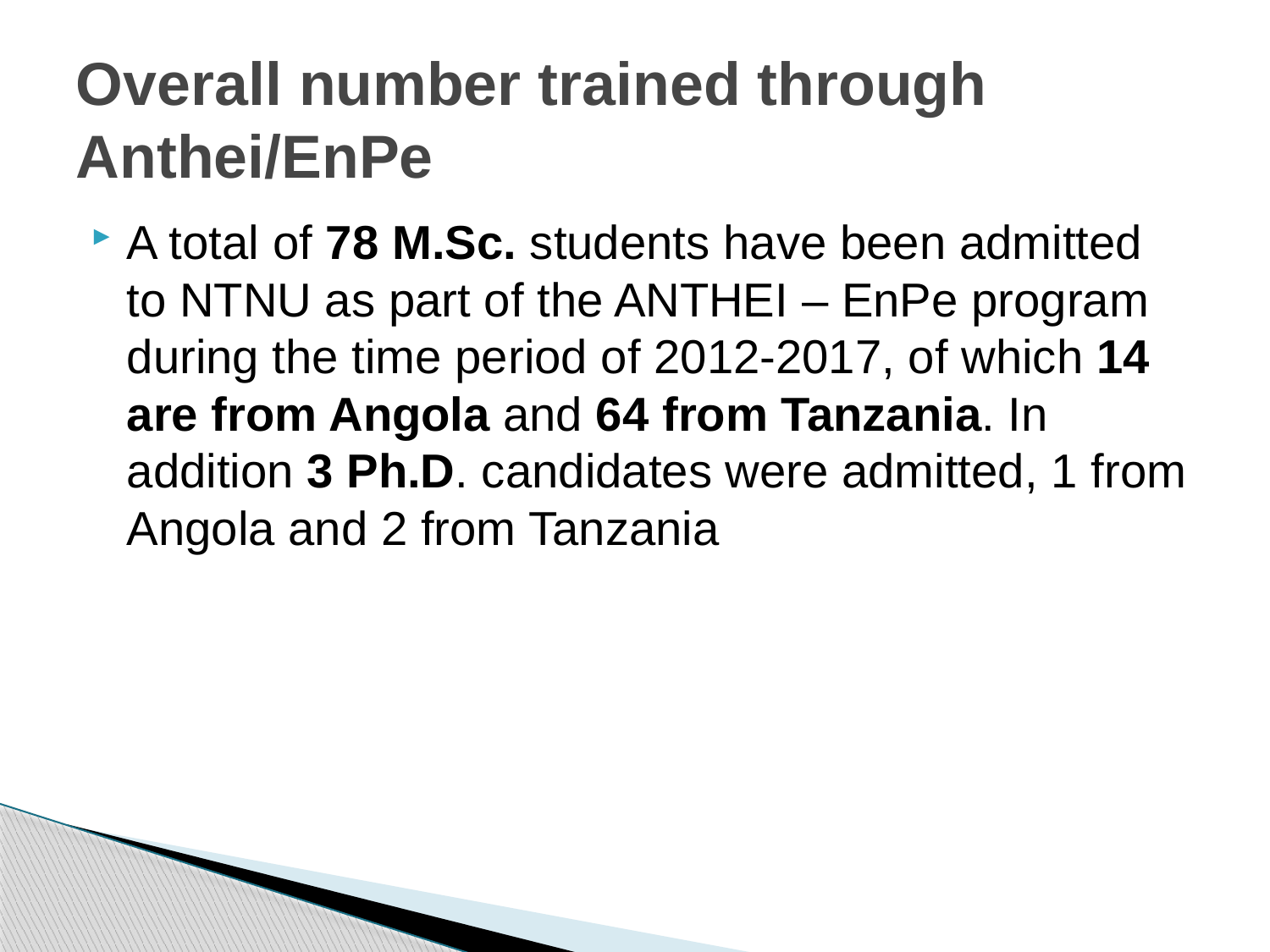

# Overall number trained through Anthei/EnPe
A total of 78 M.Sc. students have been admitted to NTNU as part of the ANTHEI – EnPe program during the time period of 2012-2017, of which 14 are from Angola and 64 from Tanzania. In addition 3 Ph.D. candidates were admitted, 1 from Angola and 2 from Tanzania